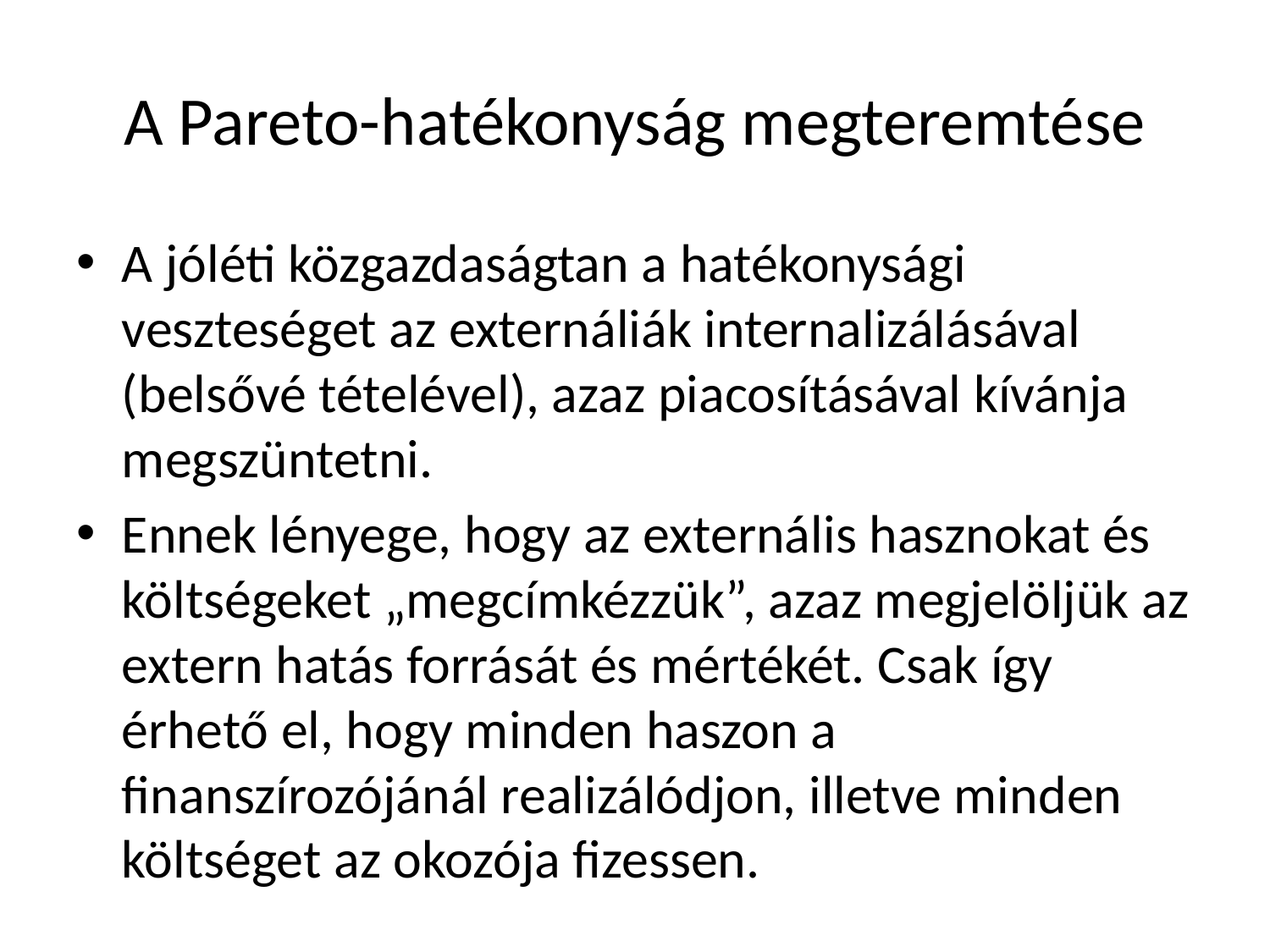

# A Pareto-hatékonyság megteremtése
A jóléti közgazdaságtan a hatékonysági veszteséget az externáliák internalizálásával (belsővé tételével), azaz piacosításával kívánja megszüntetni.
Ennek lényege, hogy az externális hasznokat és költségeket „megcímkézzük”, azaz megjelöljük az extern hatás forrását és mértékét. Csak így érhető el, hogy minden haszon a finanszírozójánál realizálódjon, illetve minden költséget az okozója fizessen.